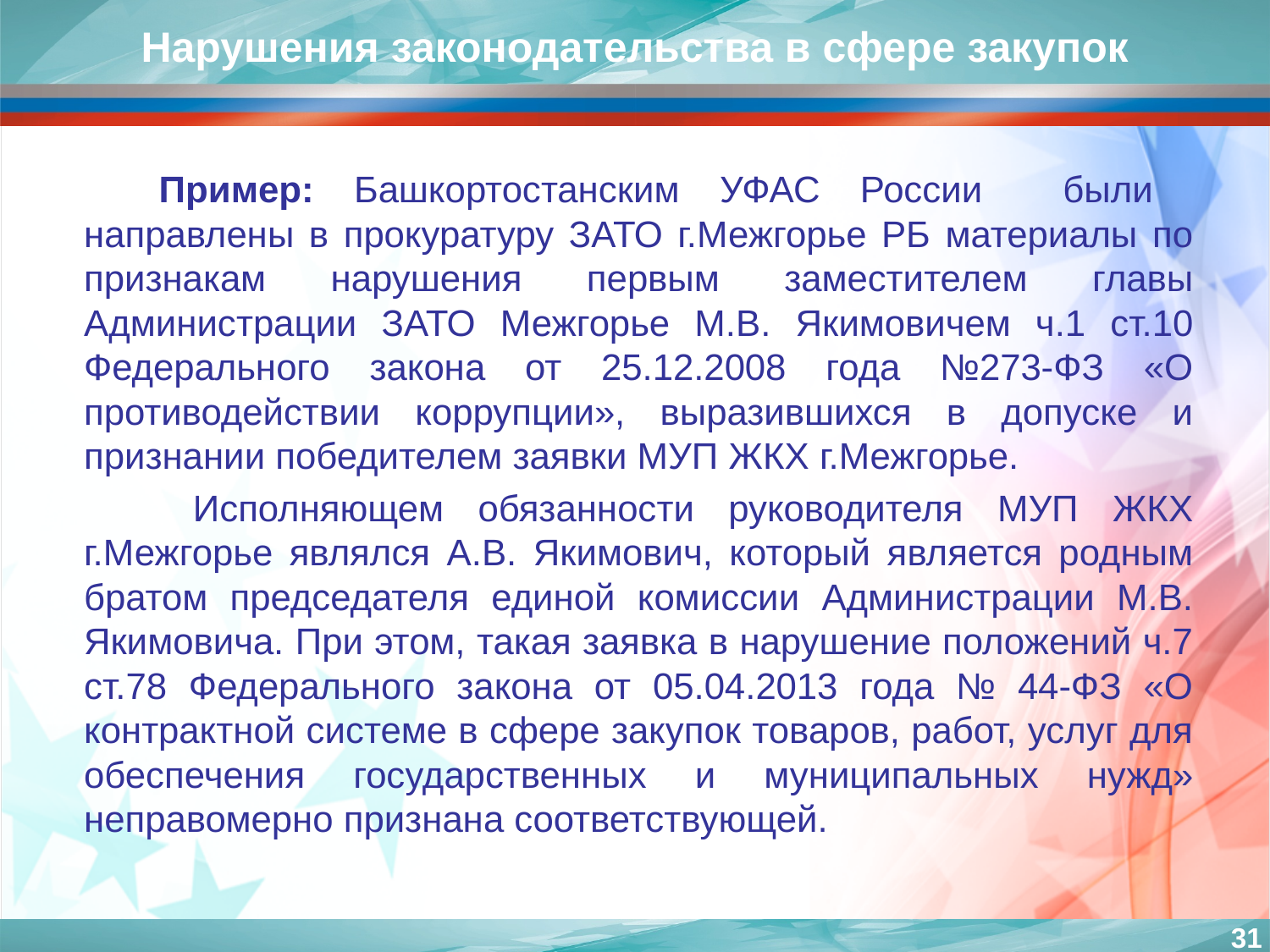

Нарушения законодательства в сфере закупок
Пример: Башкортостанским УФАС России  были  направлены в прокуратуру ЗАТО г.Межгорье РБ материалы по признакам нарушения первым заместителем главы Администрации ЗАТО Межгорье М.В. Якимовичем ч.1 ст.10 Федерального закона от 25.12.2008 года №273-ФЗ «О противодействии коррупции», выразившихся в допуске и признании победителем заявки МУП ЖКХ г.Межгорье.
 Исполняющем обязанности руководителя МУП ЖКХ г.Межгорье являлся А.В. Якимович, который является родным братом председателя единой комиссии Администрации М.В. Якимовича. При этом, такая заявка в нарушение положений ч.7 ст.78 Федерального закона от 05.04.2013 года № 44-ФЗ «О контрактной системе в сфере закупок товаров, работ, услуг для обеспечения государственных и муниципальных нужд» неправомерно признана соответствующей.

31